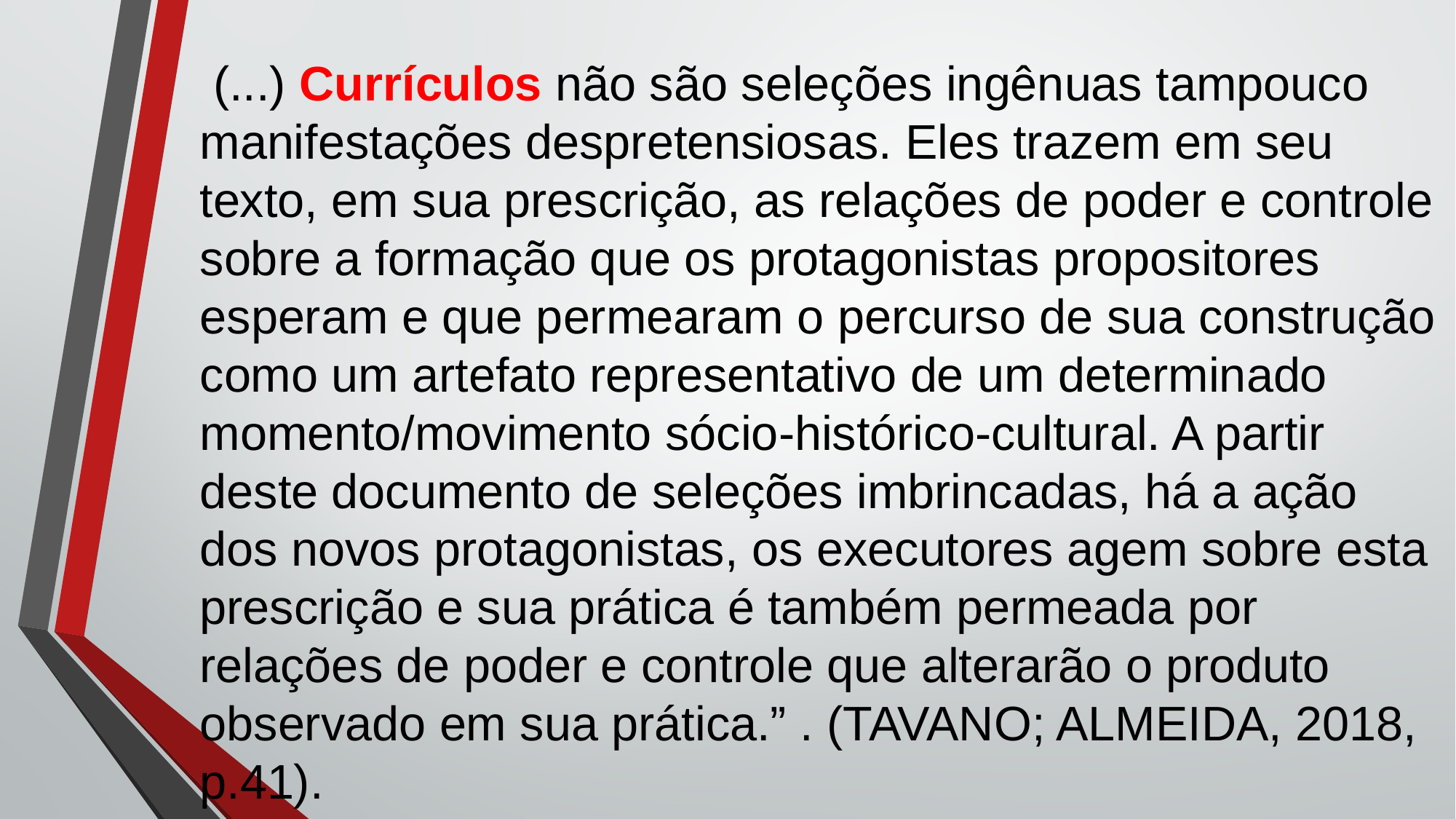

(...) Currículos não são seleções ingênuas tampouco manifestações despretensiosas. Eles trazem em seu texto, em sua prescrição, as relações de poder e controle sobre a formação que os protagonistas propositores esperam e que permearam o percurso de sua construção como um artefato representativo de um determinado momento/movimento sócio-histórico-cultural. A partir deste documento de seleções imbrincadas, há a ação dos novos protagonistas, os executores agem sobre esta prescrição e sua prática é também permeada por relações de poder e controle que alterarão o produto observado em sua prática.” . (TAVANO; ALMEIDA, 2018, p.41).